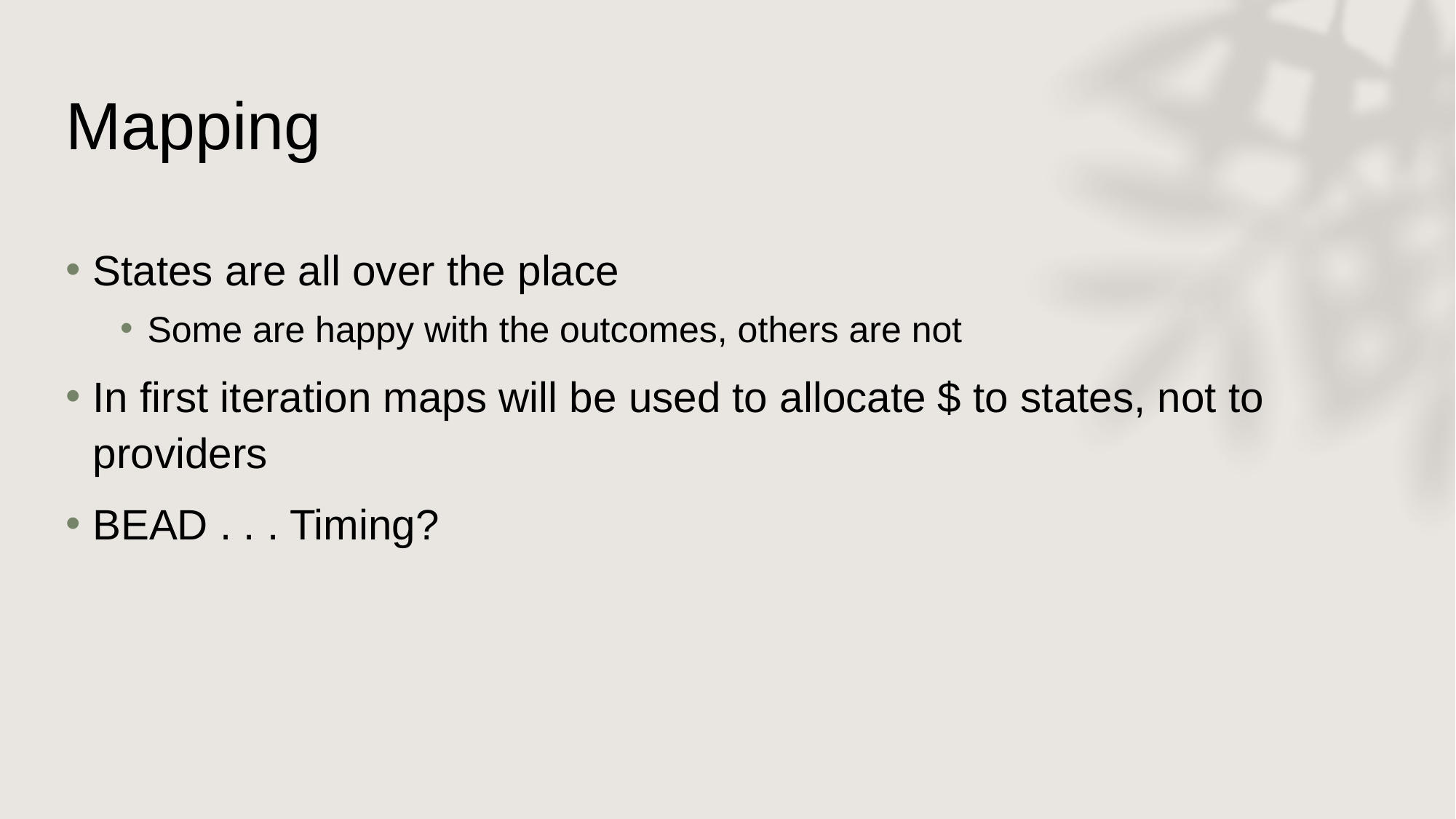

# Mapping
States are all over the place
Some are happy with the outcomes, others are not
In first iteration maps will be used to allocate $ to states, not to providers
BEAD . . . Timing?